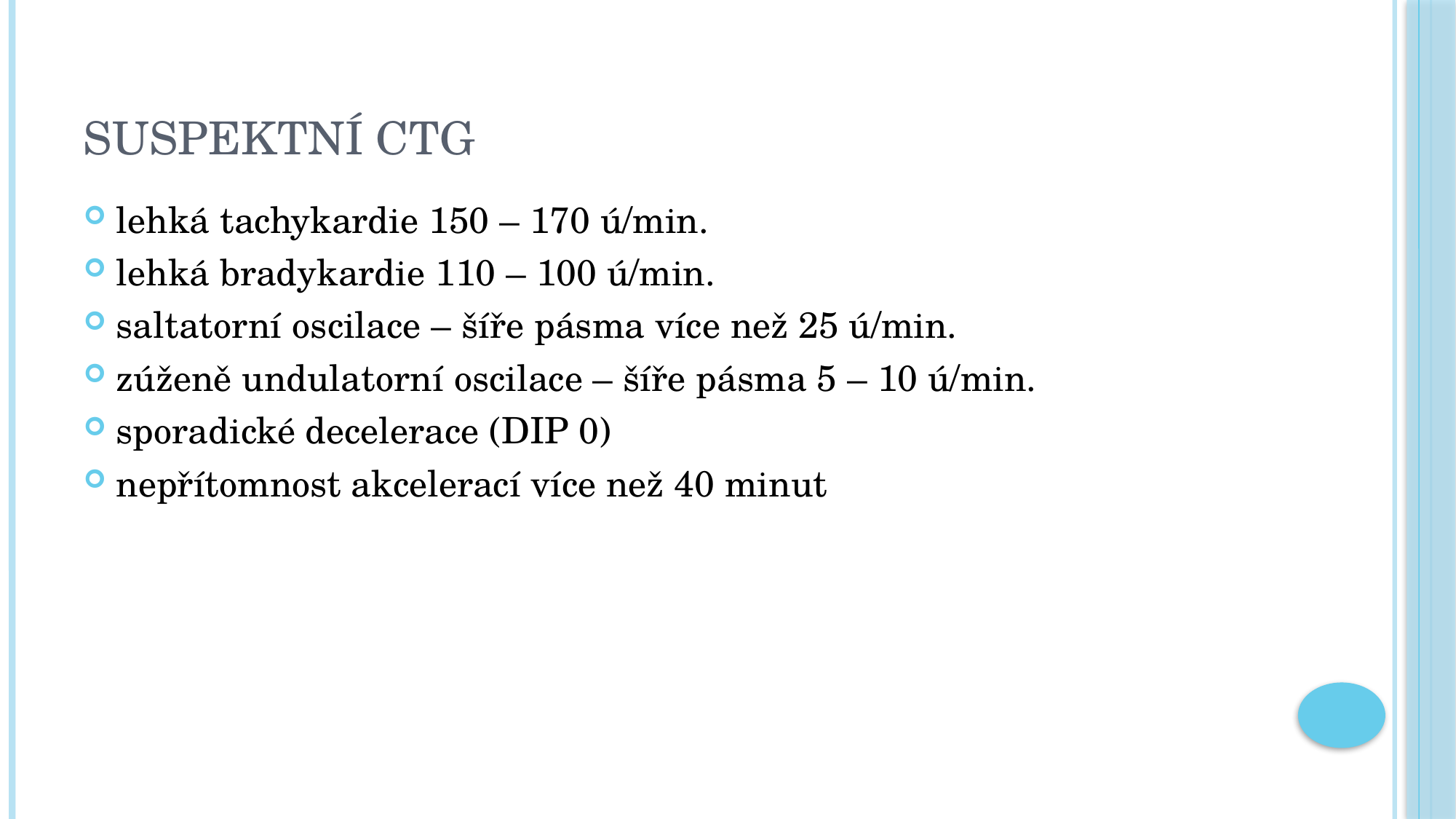

# Suspektní ctg
lehká tachykardie 150 – 170 ú/min.
lehká bradykardie 110 – 100 ú/min.
saltatorní oscilace – šíře pásma více než 25 ú/min.
zúženě undulatorní oscilace – šíře pásma 5 – 10 ú/min.
sporadické decelerace (DIP 0)
nepřítomnost akcelerací více než 40 minut